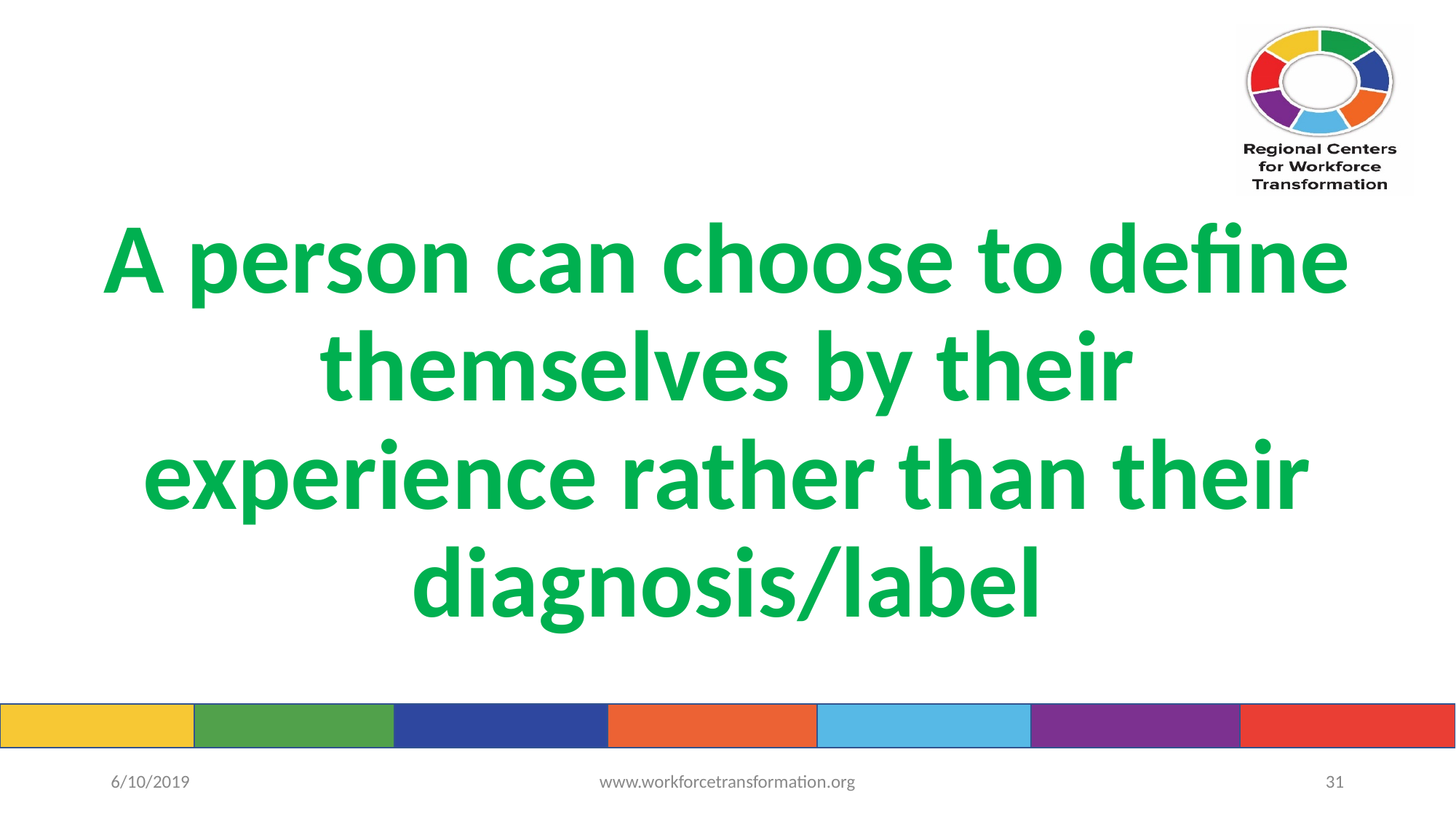

# A person can choose to define themselves by their experience rather than their diagnosis/label
6/10/2019
www.workforcetransformation.org
31